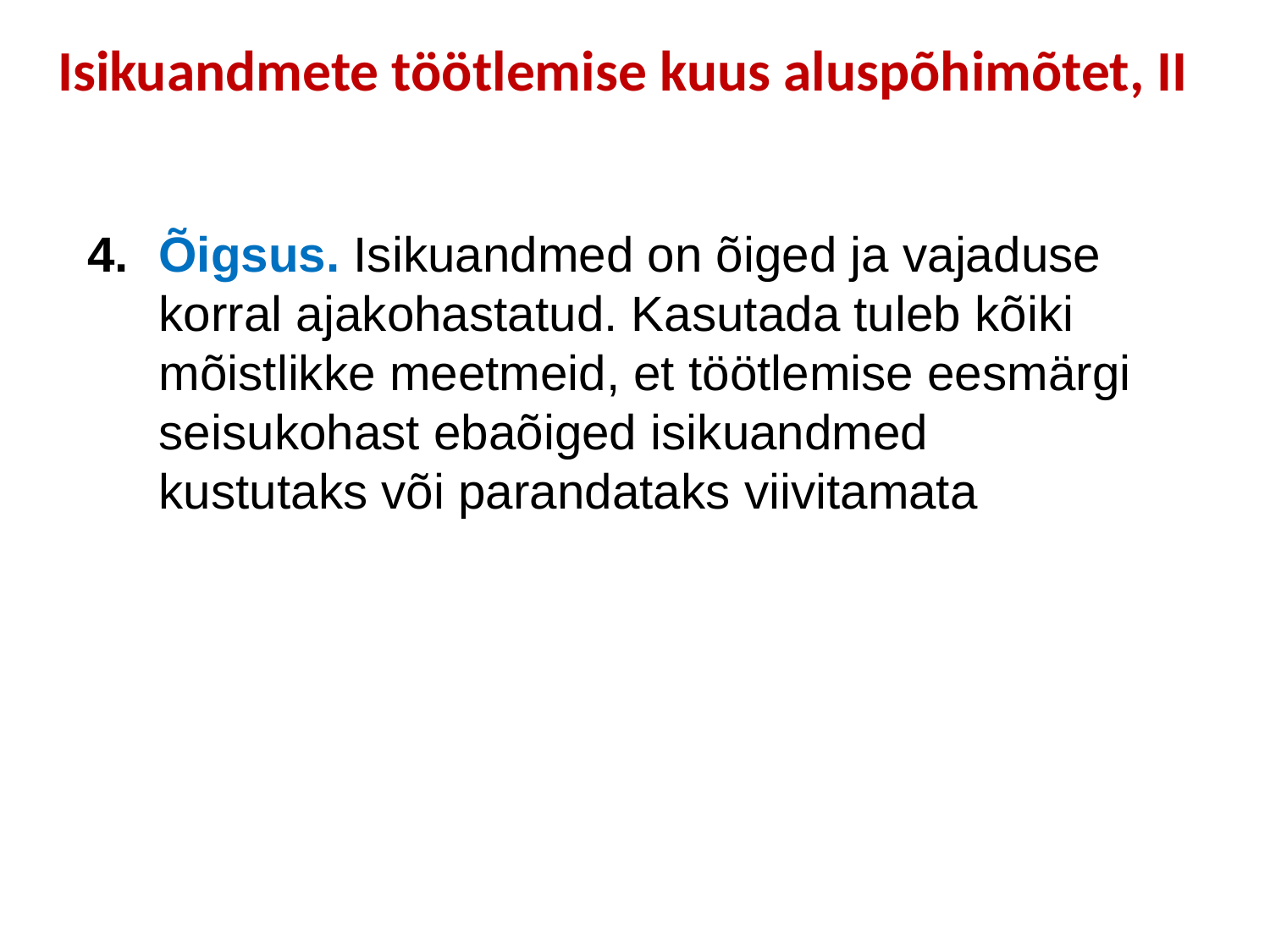

# Isikuandmete töötlemise kuus aluspõhimõtet, II
Õigsus. Isikuandmed on õiged ja vajaduse korral ajakohastatud. Kasutada tuleb kõiki mõistlikke meetmeid, et töötlemise eesmärgi seisukohast ebaõiged isikuandmed kustutaks või parandataks viivitamata